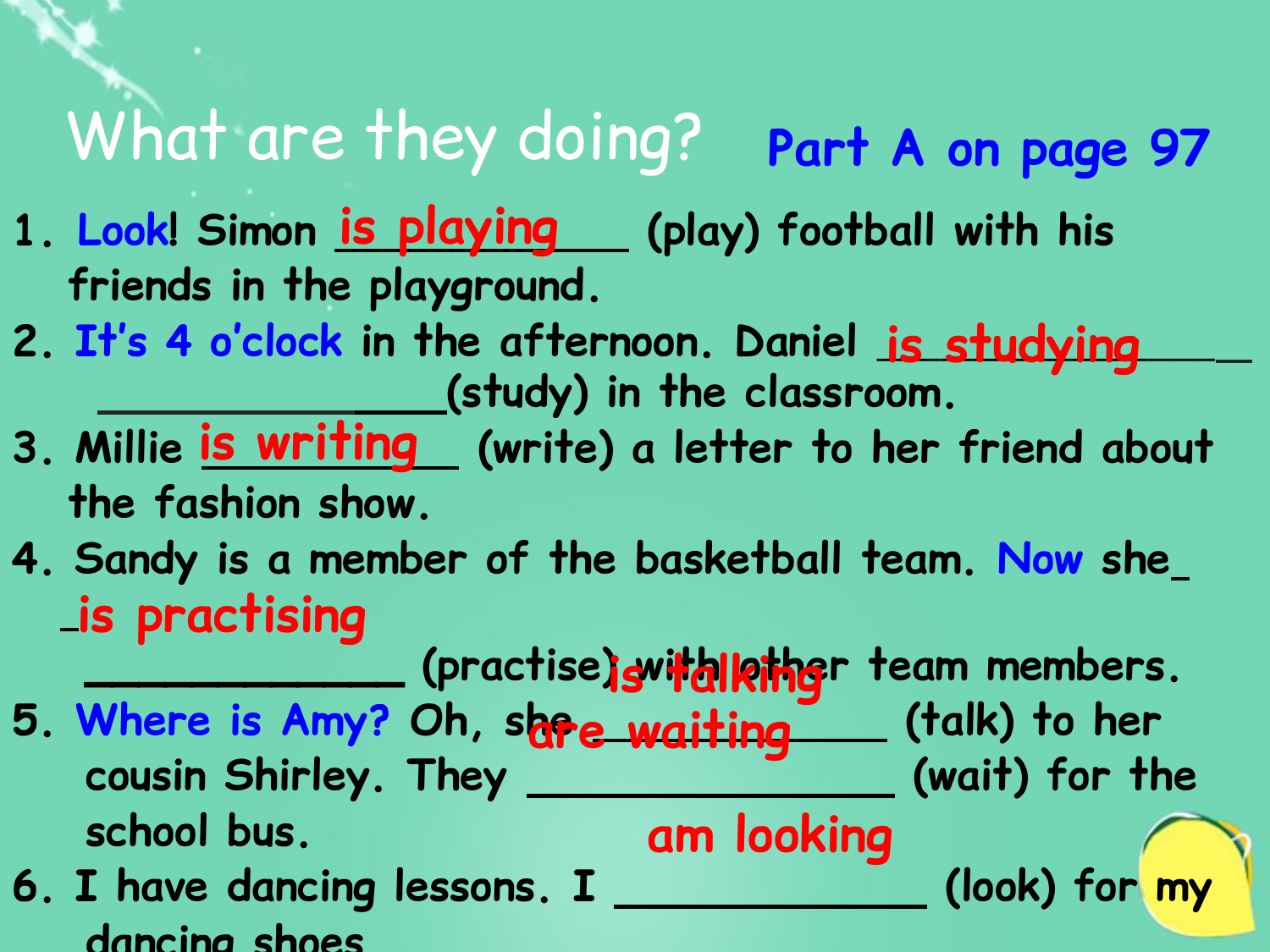

What are they doing?
Part A on page 97
is playing
 Look! Simon                  (play) football with his
   friends in the playground.
2. It’s 4 o’clock in the afternoon. Daniel ________________                        (study) in the classroom.
3. Millie                (write) a letter to her friend about
   the fashion show.
4. Sandy is a member of the basketball team. Now she
    ____________ (practise) with other team members.
5. Where is Amy? Oh, she                  (talk) to her
    cousin Shirley. They                      (wait) for the
    school bus.
6. I have dancing lessons. I                   (look) for my
    dancing shoes.
is studying
is writing
is practising
is talking
are waiting
am looking